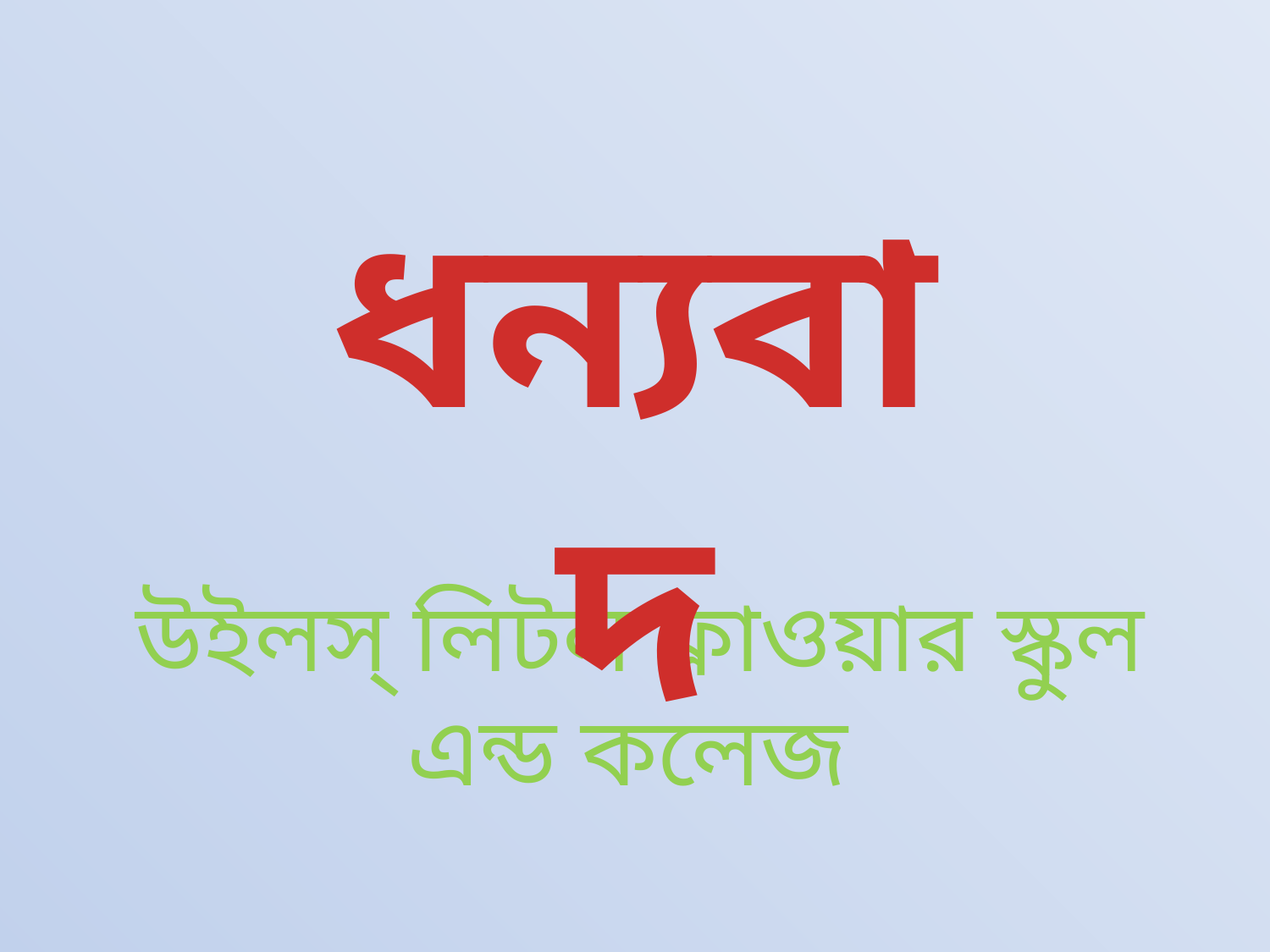

ধন্যবাদ
উইলস্ লিটল ফ্লাওয়ার স্কুল এন্ড কলেজ